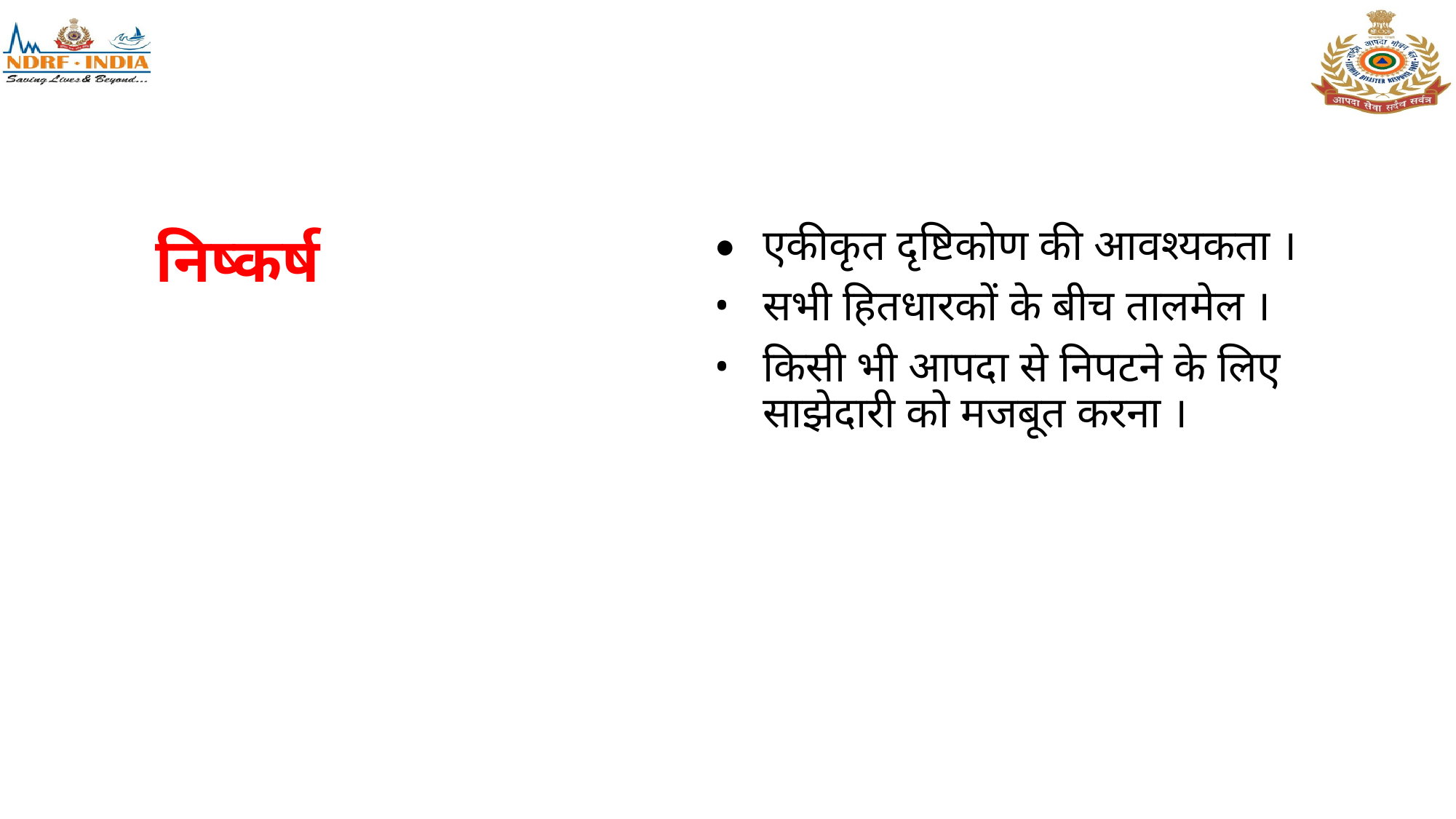

# निष्कर्ष
•	एकीकृत दृष्टिकोण की आवश्यकता ।
• 	सभी हितधारकों के बीच तालमेल ।
• 	किसी भी आपदा से निपटने के लिए साझेदारी को मजबूत करना ।